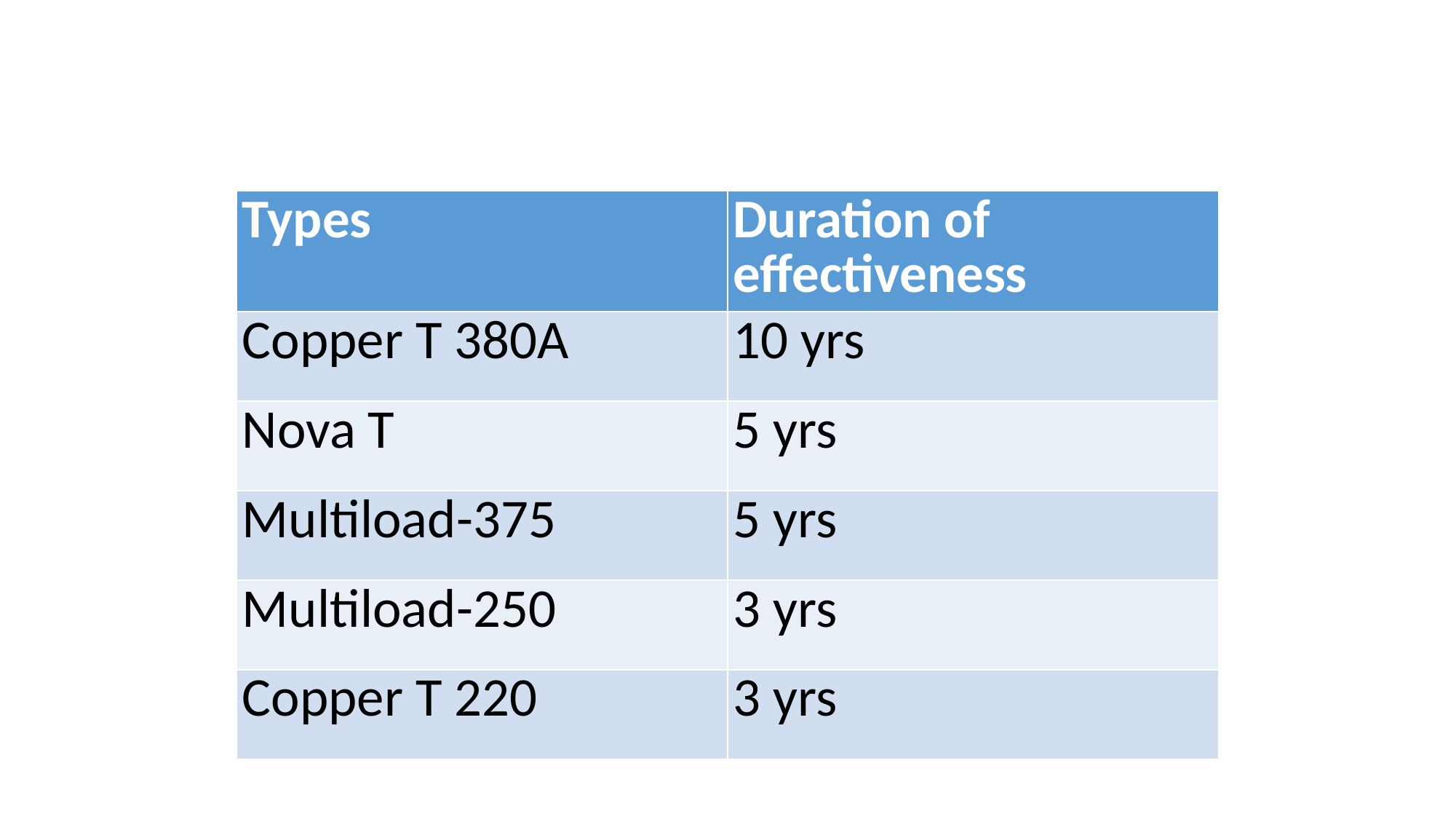

#
| Types | Duration of effectiveness |
| --- | --- |
| Copper T 380A | 10 yrs |
| Nova T | 5 yrs |
| Multiload-375 | 5 yrs |
| Multiload-250 | 3 yrs |
| Copper T 220 | 3 yrs |